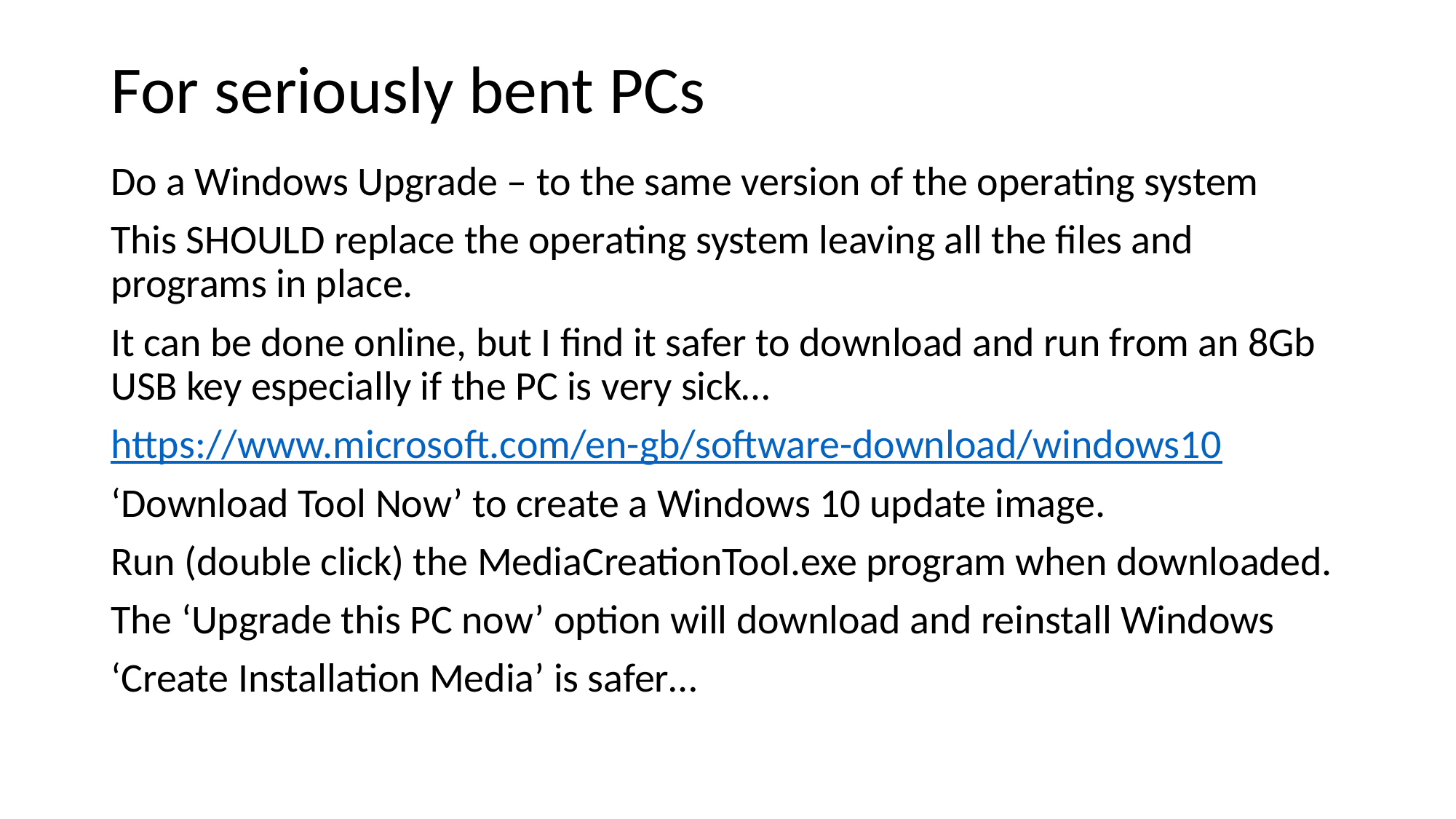

# For seriously bent PCs
Do a Windows Upgrade – to the same version of the operating system
This SHOULD replace the operating system leaving all the files and programs in place.
It can be done online, but I find it safer to download and run from an 8Gb USB key especially if the PC is very sick…
https://www.microsoft.com/en-gb/software-download/windows10
‘Download Tool Now’ to create a Windows 10 update image.
Run (double click) the MediaCreationTool.exe program when downloaded.
The ‘Upgrade this PC now’ option will download and reinstall Windows
‘Create Installation Media’ is safer…